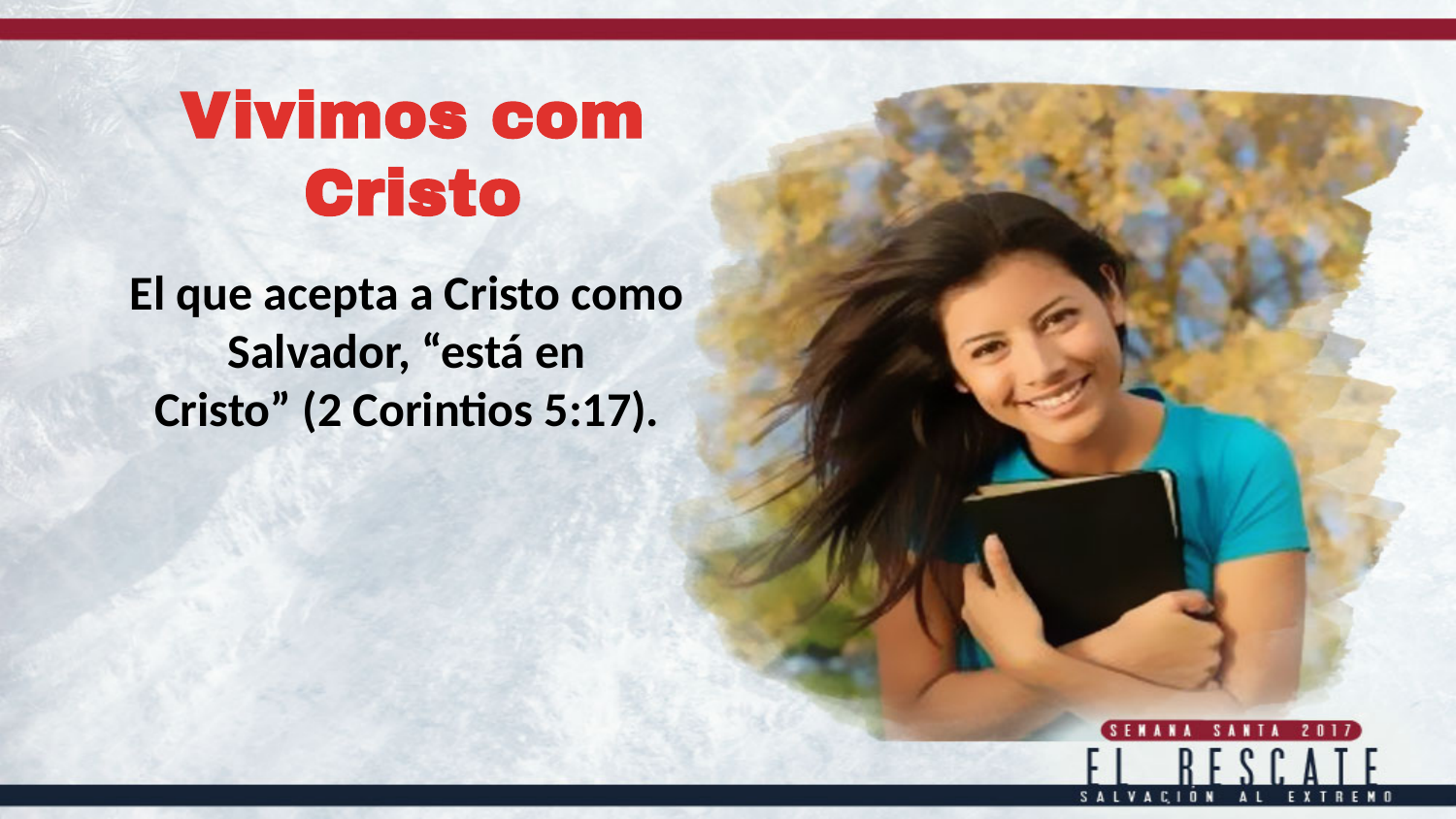

Vivimos com
Cristo
El que acepta a Cristo como Salvador, “está en
Cristo” (2 Corintios 5:17).